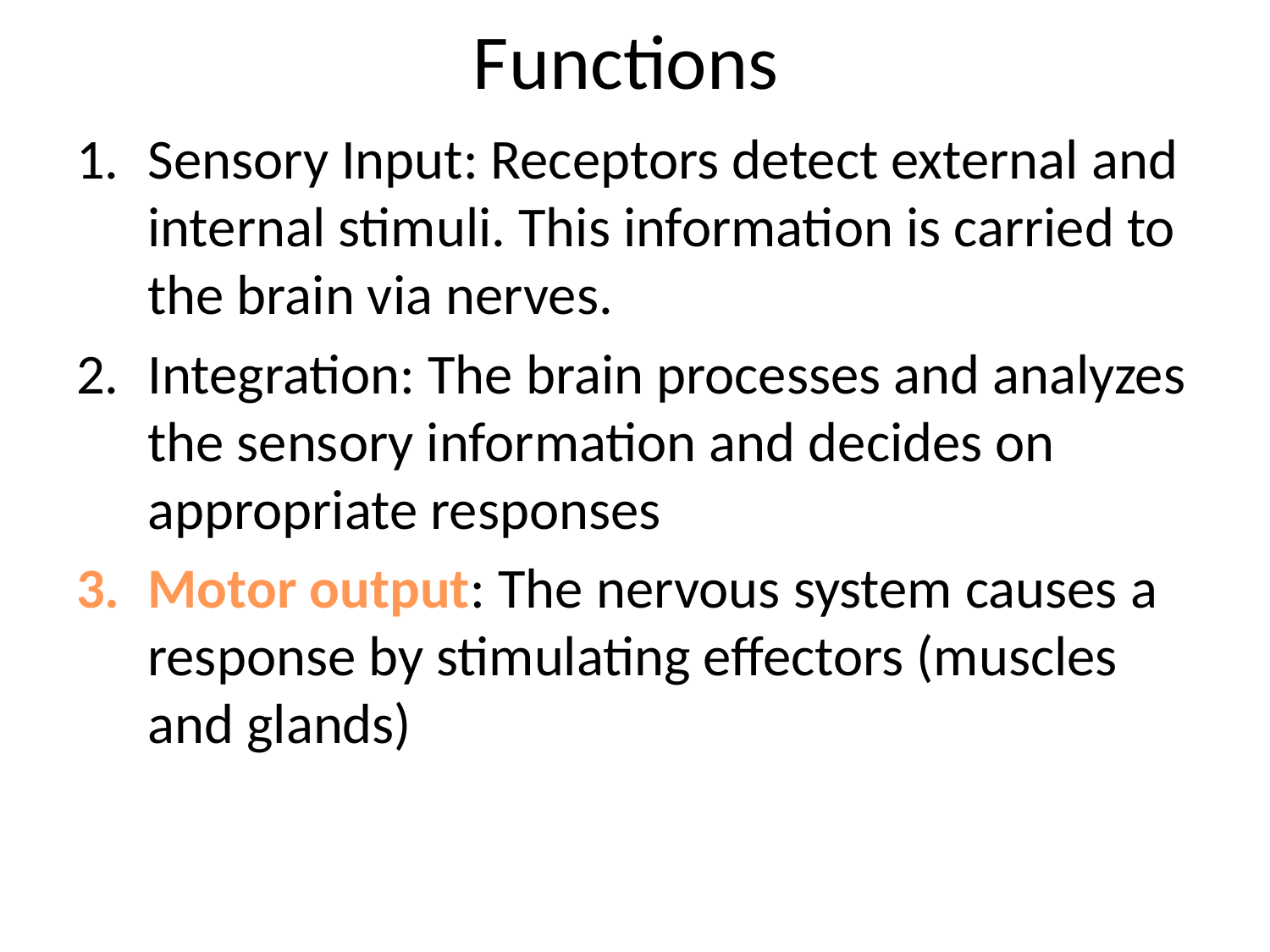

# Functions
Sensory Input: Receptors detect external and internal stimuli. This information is carried to the brain via nerves.
Integration: The brain processes and analyzes the sensory information and decides on appropriate responses
Motor output: The nervous system causes a response by stimulating effectors (muscles and glands)